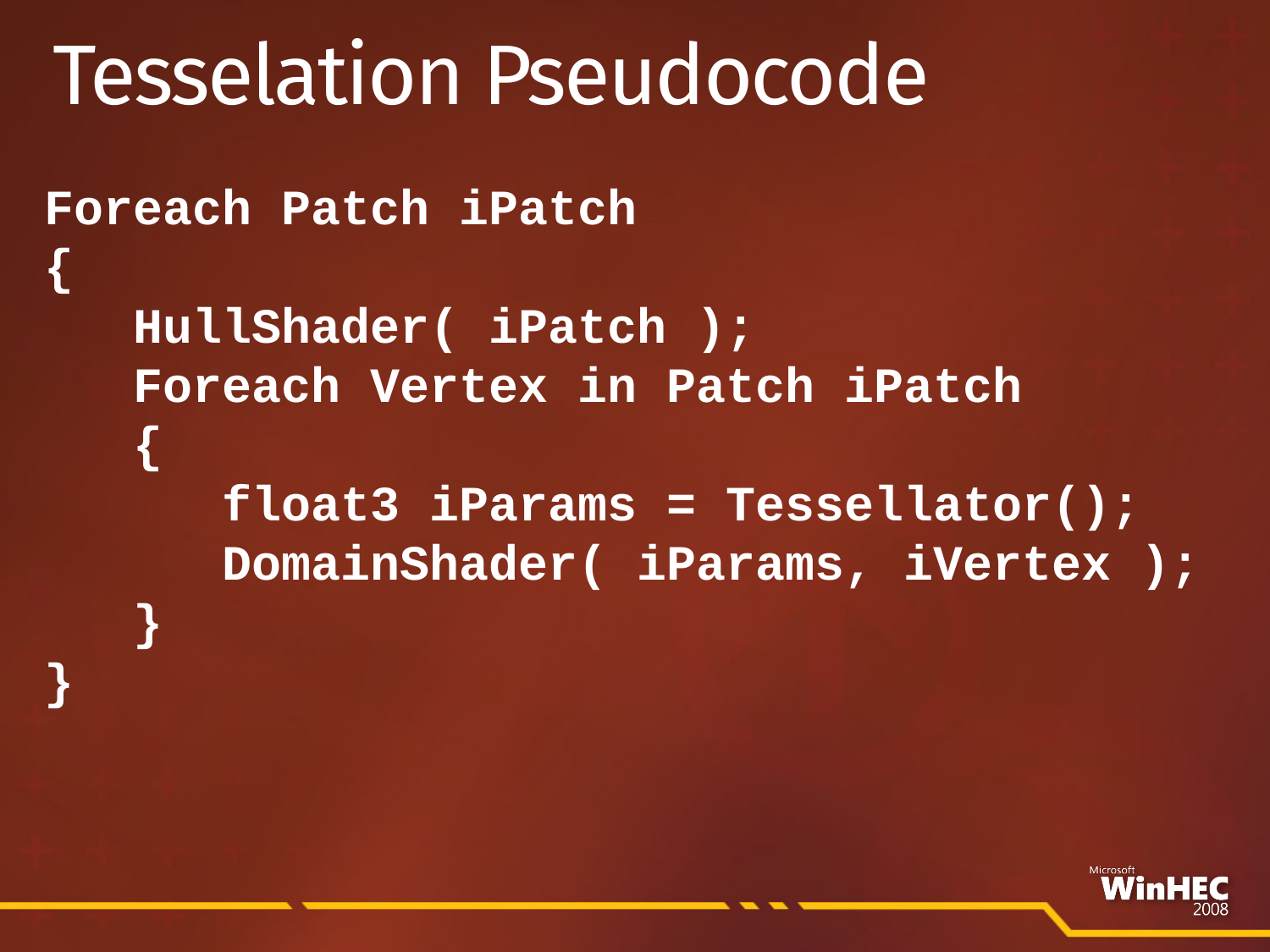

# Tesselation Pseudocode
Foreach Patch iPatch
{
   HullShader( iPatch );
   Foreach Vertex in Patch iPatch
   {
      float3 iParams = Tessellator();
      DomainShader( iParams, iVertex );
   }
}